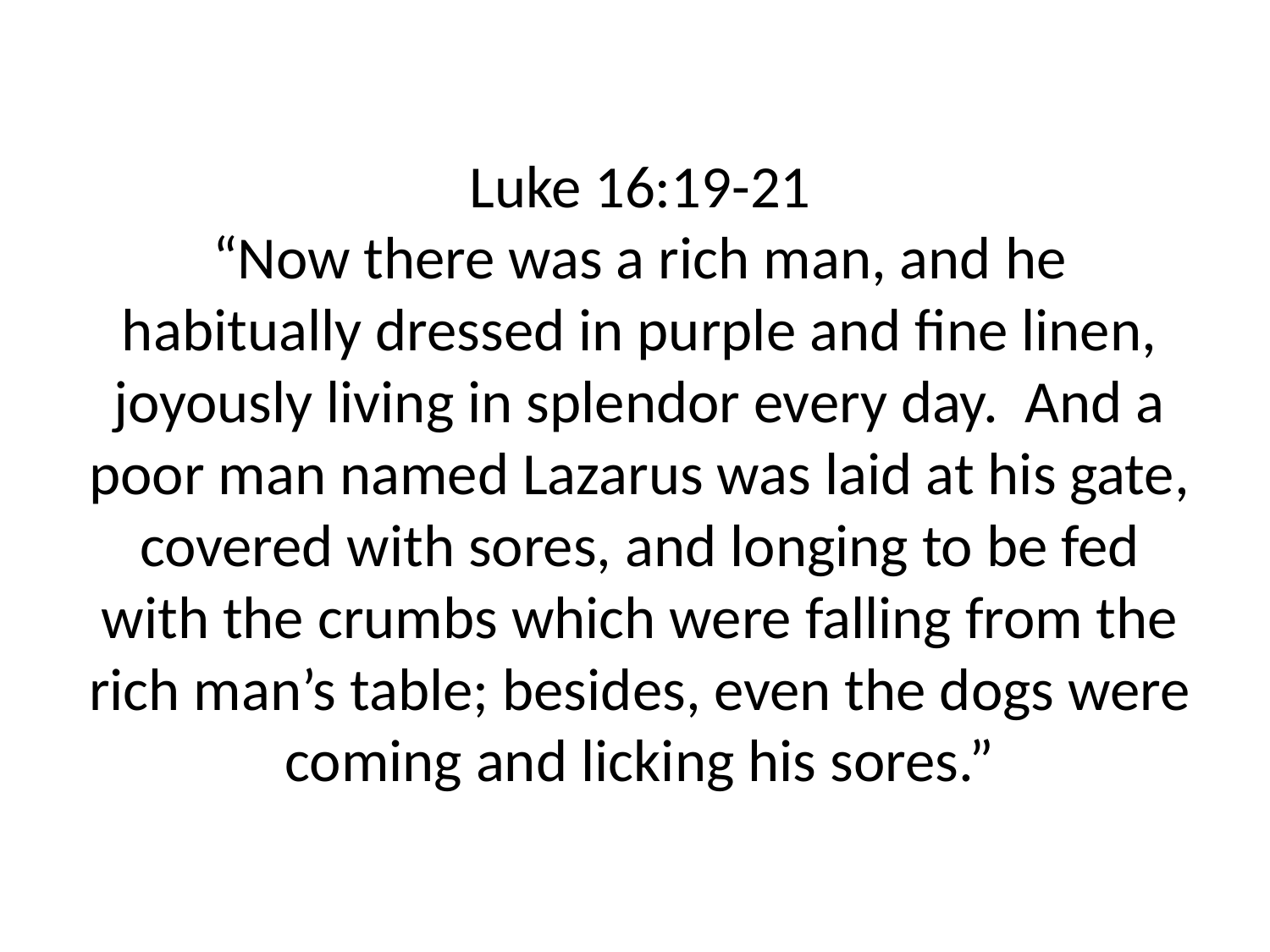

# Luke 16:19-21 “Now there was a rich man, and he habitually dressed in purple and fine linen, joyously living in splendor every day.  And a poor man named Lazarus was laid at his gate, covered with sores, and longing to be fed with the crumbs which were falling from the rich man’s table; besides, even the dogs were coming and licking his sores.”